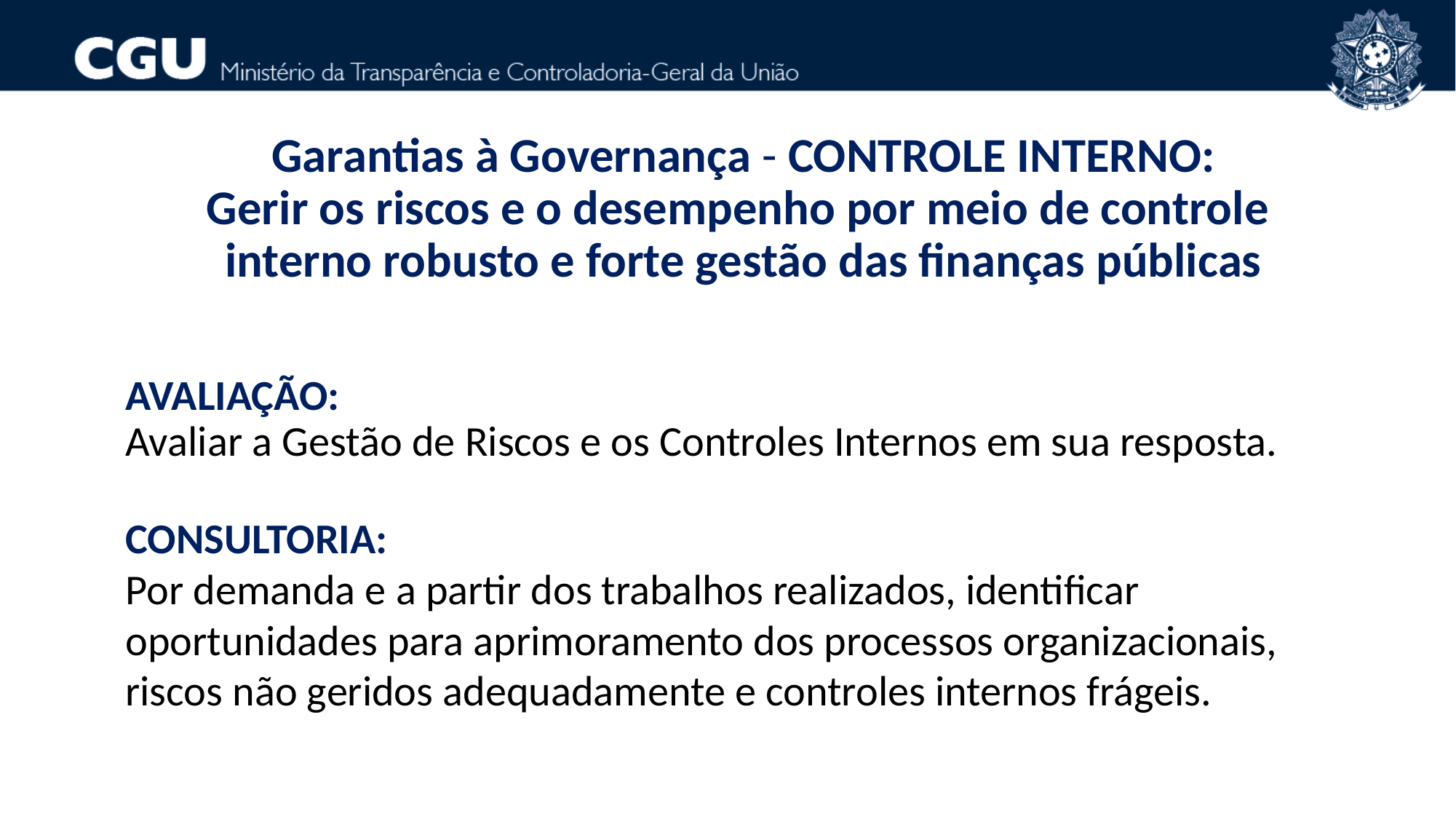

Garantias à Governança - CONTROLE INTERNO:
Gerir os riscos e o desempenho por meio de controle
interno robusto e forte gestão das finanças públicas
AVALIAÇÃO:
Avaliar a Gestão de Riscos e os Controles Internos em sua resposta.

CONSULTORIA:
Por demanda e a partir dos trabalhos realizados, identificar oportunidades para aprimoramento dos processos organizacionais, riscos não geridos adequadamente e controles internos frágeis.